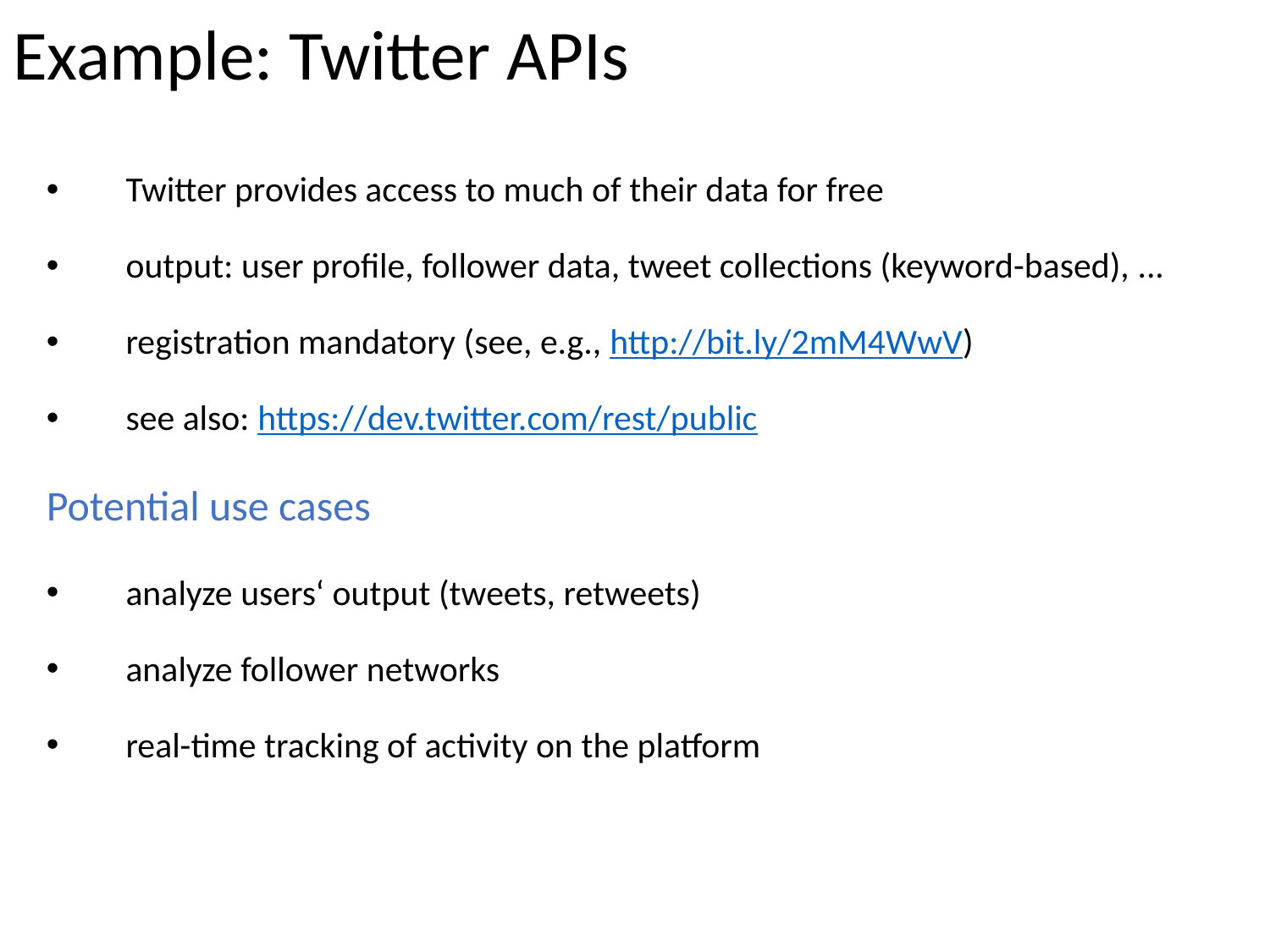

Example: Twitter APIs

Twitter provides access to much of their data for free

output: user profile, follower data, tweet collections (keyword-based), ...

registration mandatory (see, e.g., http://bit.ly/2mM4WwV)

see also: https://dev.twitter.com/rest/public

Potential use cases

analyze users‘ output (tweets, retweets)

analyze follower networks

real-time tracking of activity on the platform